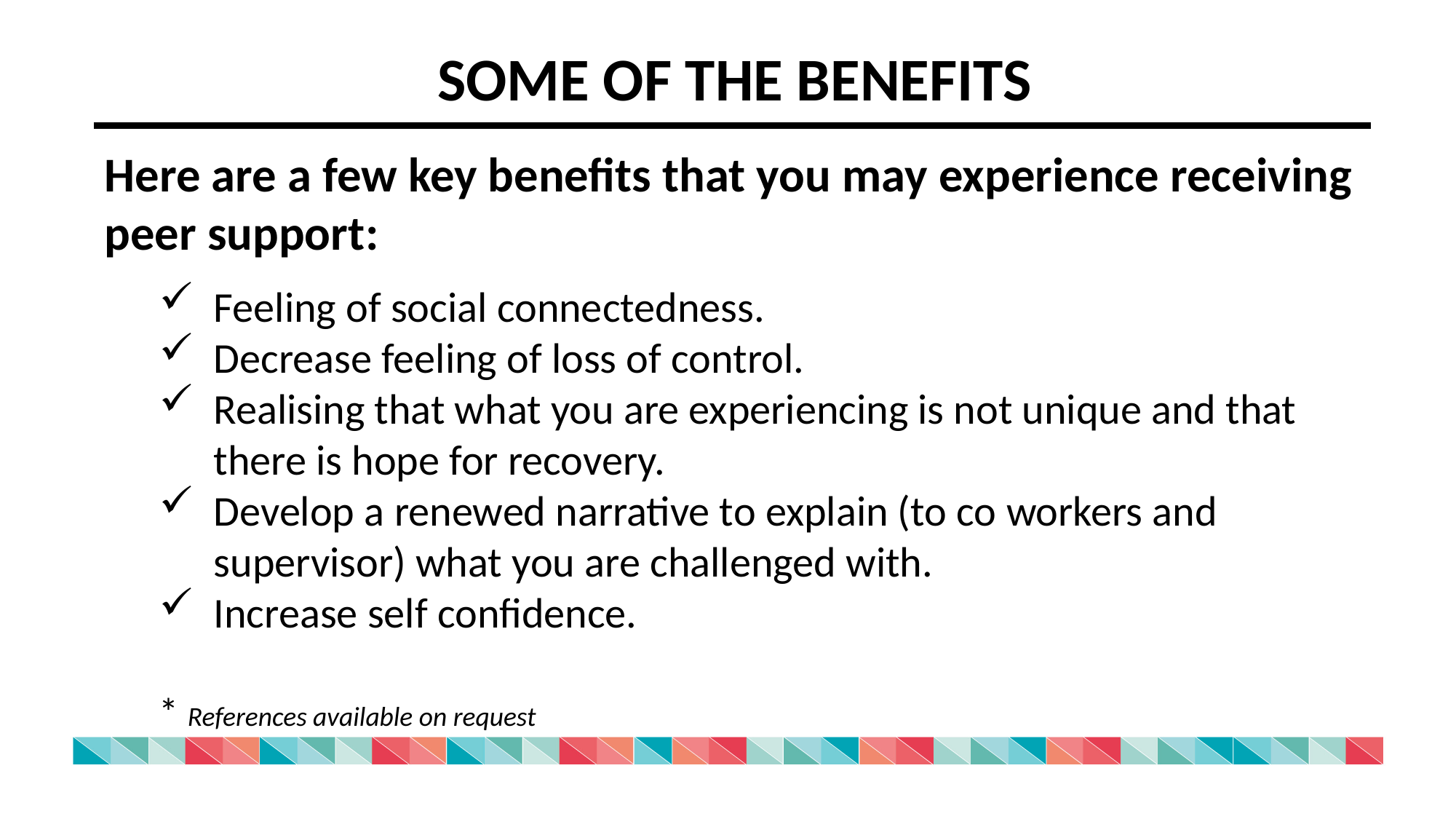

SOME OF THE BENEFITS
Here are a few key benefits that you may experience receiving peer support:
Feeling of social connectedness.
Decrease feeling of loss of control.
Realising that what you are experiencing is not unique and that there is hope for recovery.
Develop a renewed narrative to explain (to co workers and supervisor) what you are challenged with.
Increase self confidence.
* References available on request